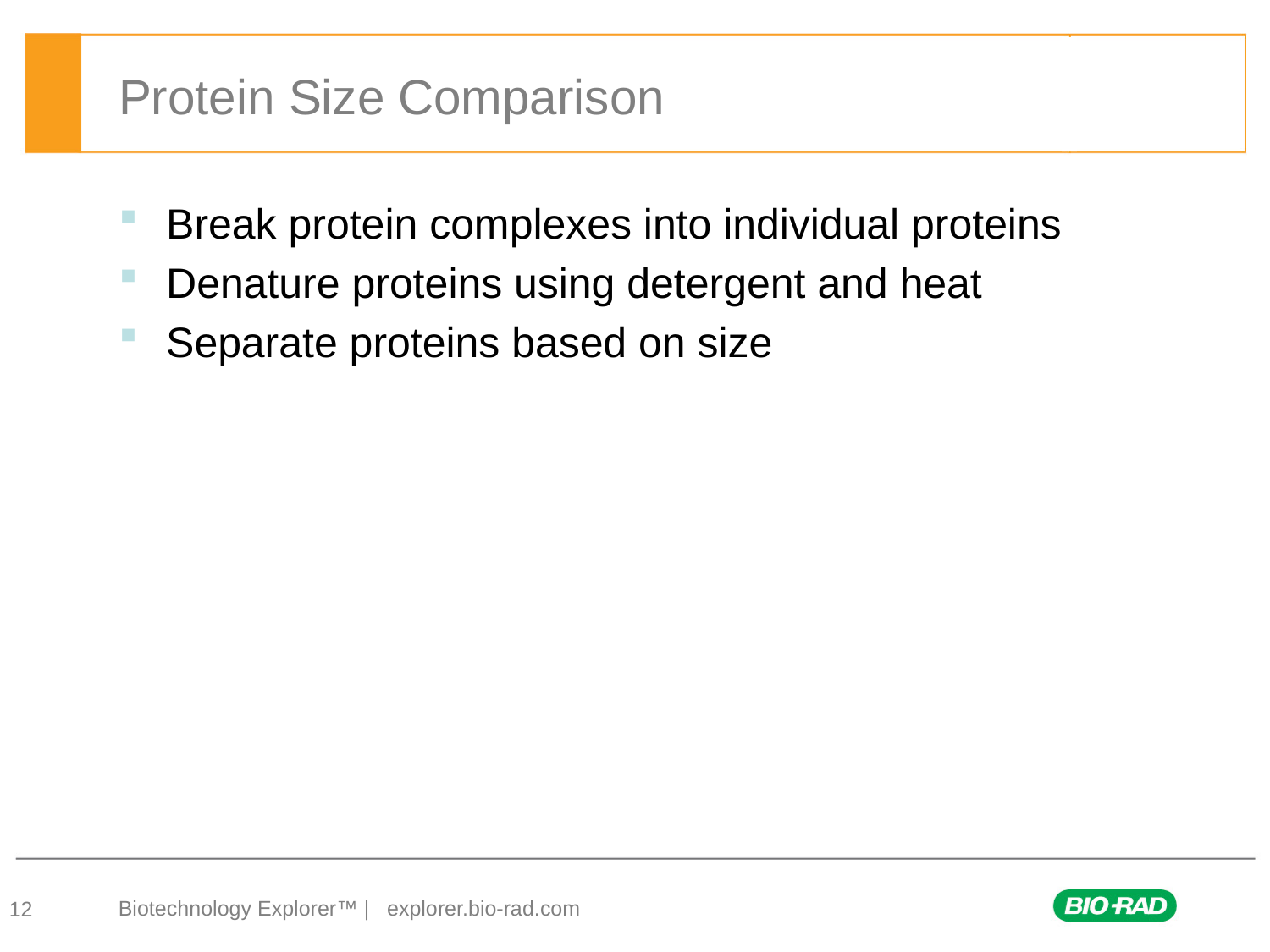

# Protein Size Comparison
Break protein complexes into individual proteins
Denature proteins using detergent and heat
Separate proteins based on size